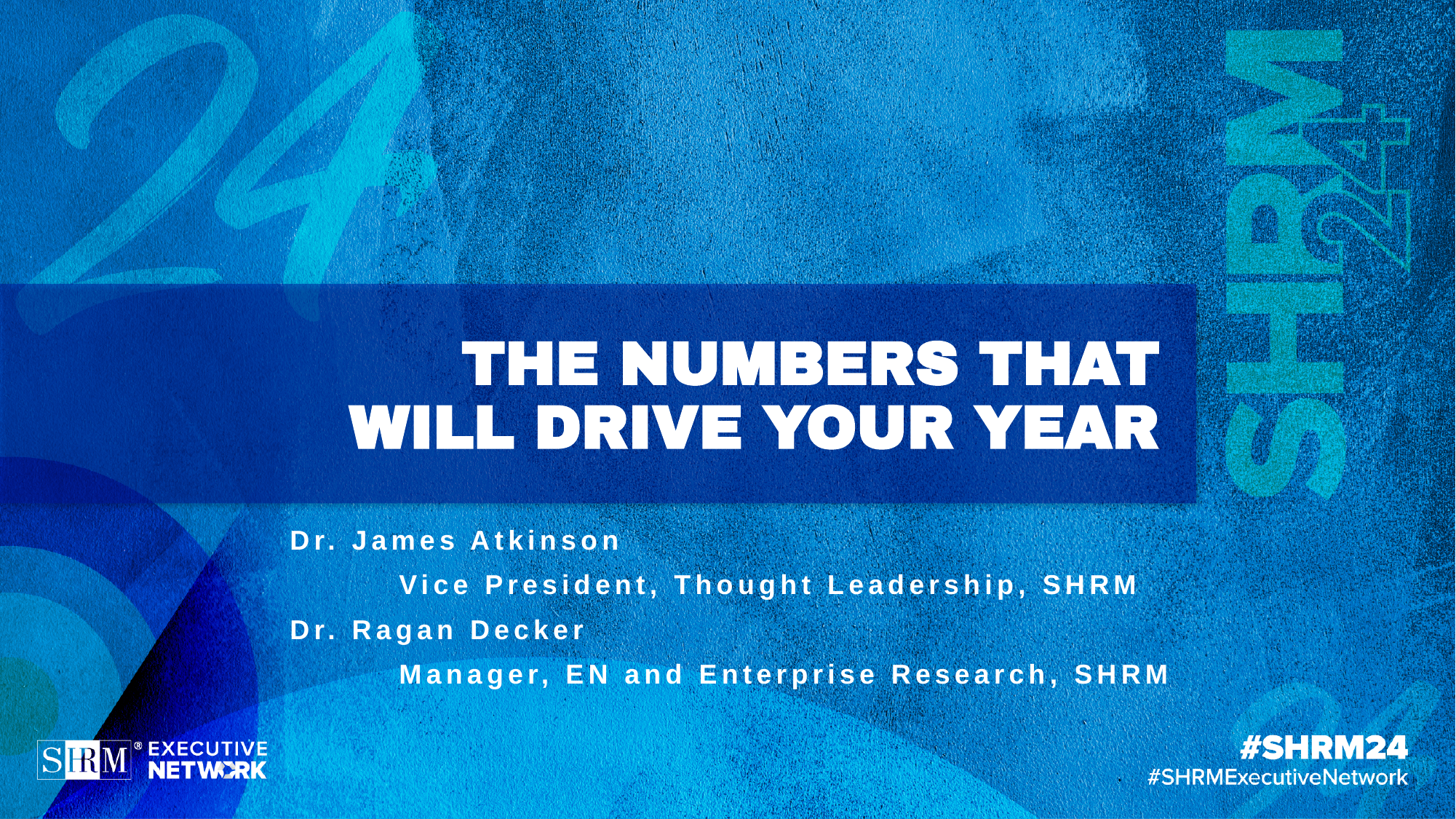

THE NUMBERS THAT WILL DRIVE YOUR YEAR
Dr. James Atkinson​
	Vice President, Thought Leadership, SHRM​
Dr. Ragan Decker
	Manager, EN and Enterprise Research, SHRM​